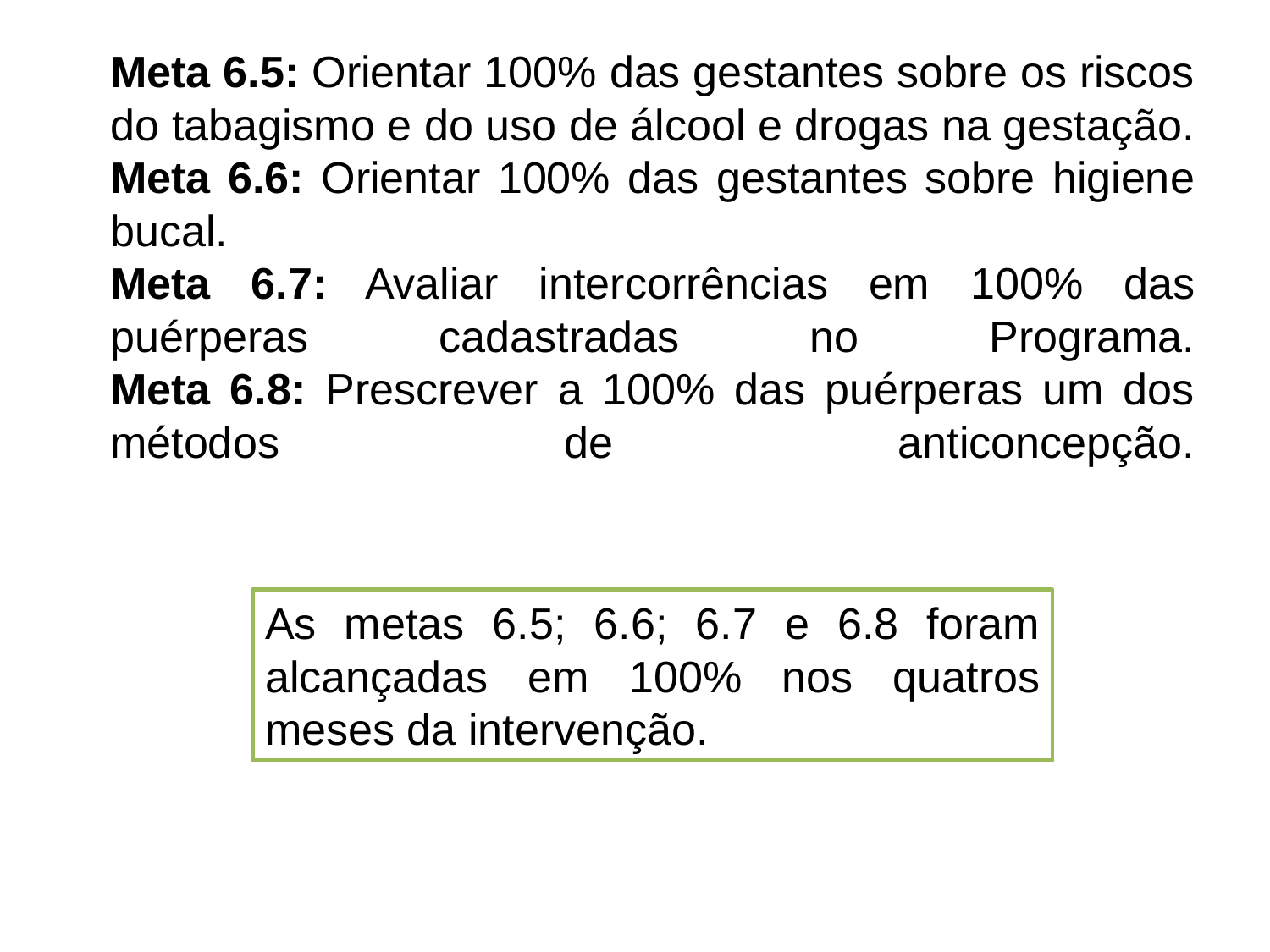

# Meta 6.5: Orientar 100% das gestantes sobre os riscos do tabagismo e do uso de álcool e drogas na gestação. Meta 6.6: Orientar 100% das gestantes sobre higiene bucal.                                                                         Meta 6.7: Avaliar intercorrências em 100% das puérperas cadastradas no Programa. Meta 6.8: Prescrever a 100% das puérperas um dos métodos de anticoncepção.
As metas 6.5; 6.6; 6.7 e 6.8 foram alcançadas em 100% nos quatros meses da intervenção.